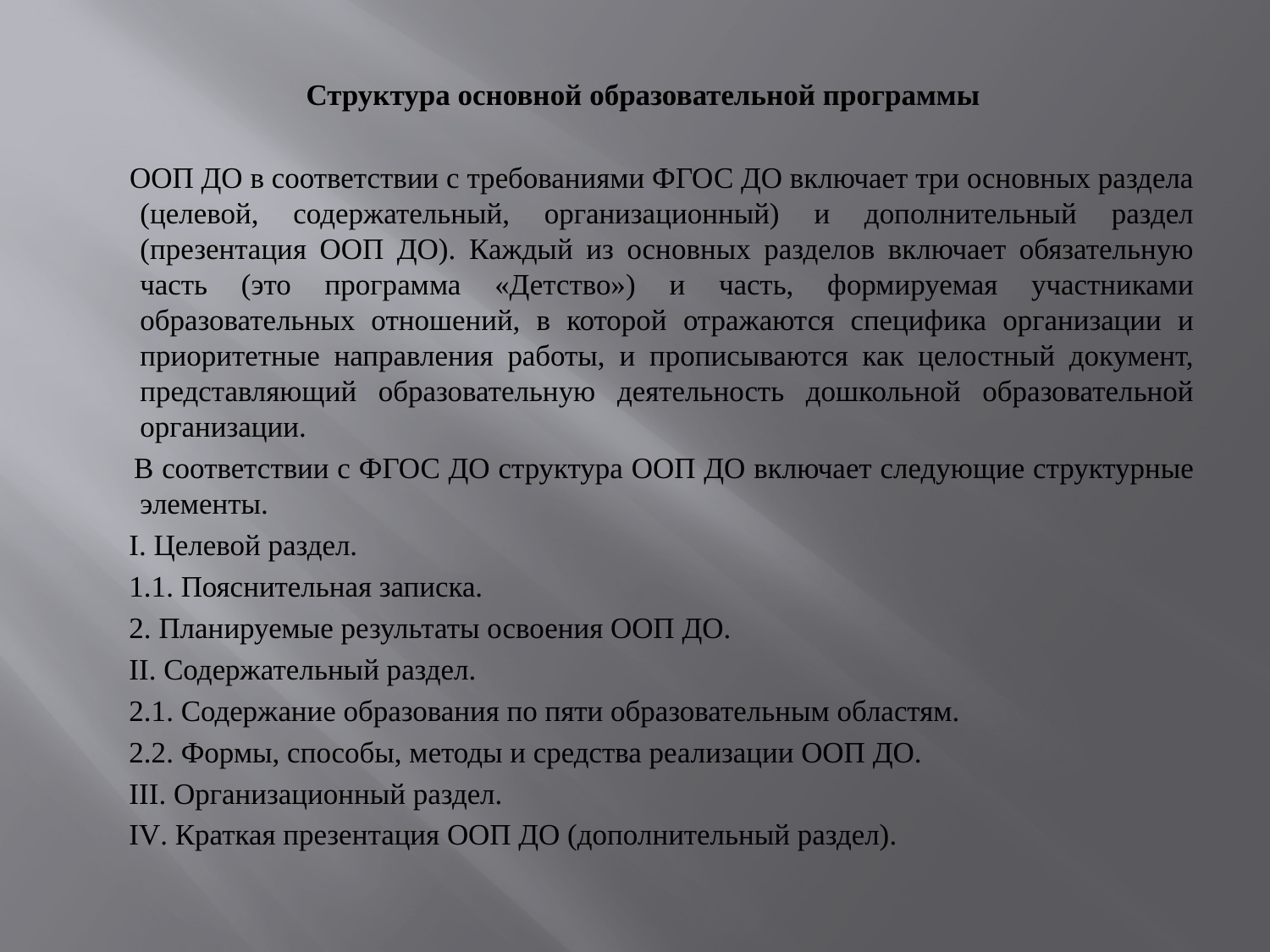

Структура основной образовательной программы

     ООП ДО в соответствии с требованиями ФГОС ДО включает три основных раздела (целевой, содержательный, организационный) и дополнительный раздел (презентация ООП ДО). Каждый из основных разделов включает обязательную часть (это программа «Детство») и часть, формируемая участниками образовательных отношений, в которой отражаются специфика организации и приоритетные направления работы, и прописываются как целостный документ, представляющий образовательную деятельность дошкольной образовательной организации.
     В соответствии с ФГОС ДО структура ООП ДО включает следующие структурные элементы.
     I. Целевой раздел.
     1.1. Пояснительная записка.
     2. Планируемые результаты освоения ООП ДО.
     II. Содержательный раздел.
     2.1. Содержание образования по пяти образовательным областям.
     2.2. Формы, способы, методы и средства реализации ООП ДО.
     III. Организационный раздел.
     IV. Краткая презентация ООП ДО (дополнительный раздел).